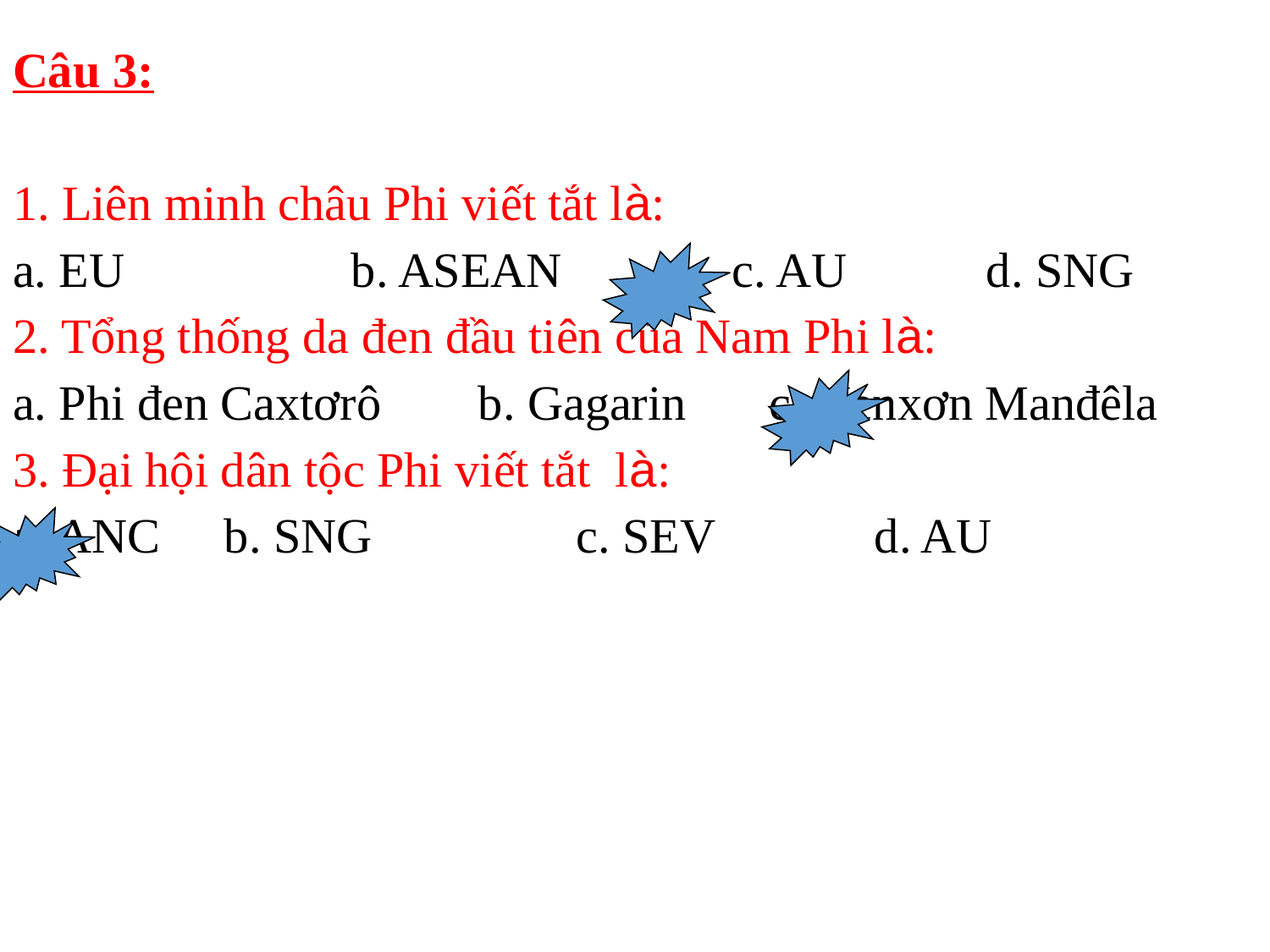

Câu 3:

1. Liên minh châu Phi viết tắt là:
a. EU		b. ASEAN		c. AU		d. SNG
2. Tổng thống da đen đầu tiên của Nam Phi là:
a. Phi đen Caxtơrô 	b. Gagarin	   c. Nenxơn Manđêla
3. Đại hội dân tộc Phi viết tắt  là:
a. ANC	b. SNG	        c. SEV             d. AU